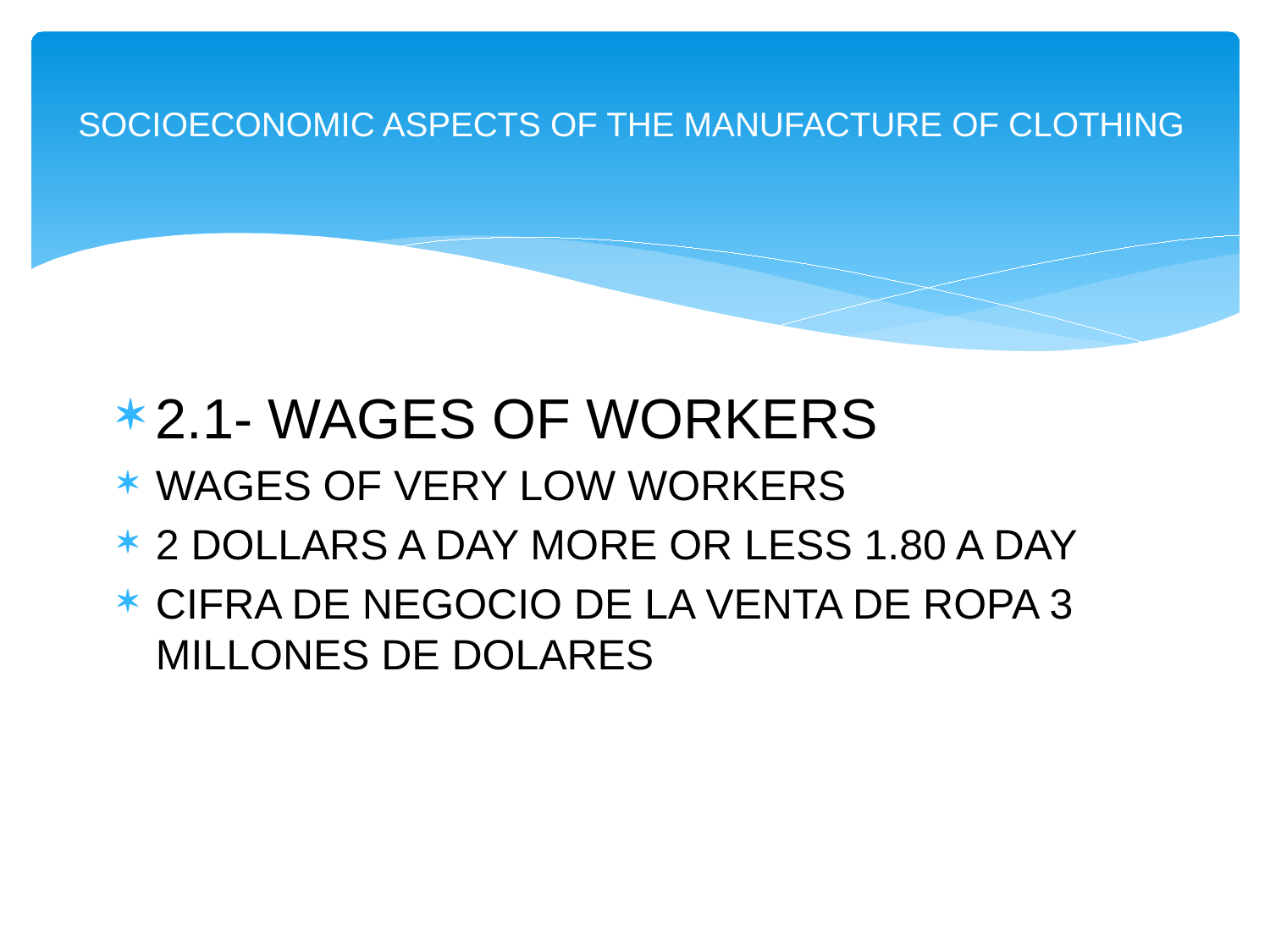

# SOCIOECONOMIC ASPECTS OF THE MANUFACTURE OF CLOTHING
2.1- WAGES OF WORKERS
WAGES OF VERY LOW WORKERS
2 DOLLARS A DAY MORE OR LESS 1.80 A DAY
CIFRA DE NEGOCIO DE LA VENTA DE ROPA 3 MILLONES DE DOLARES